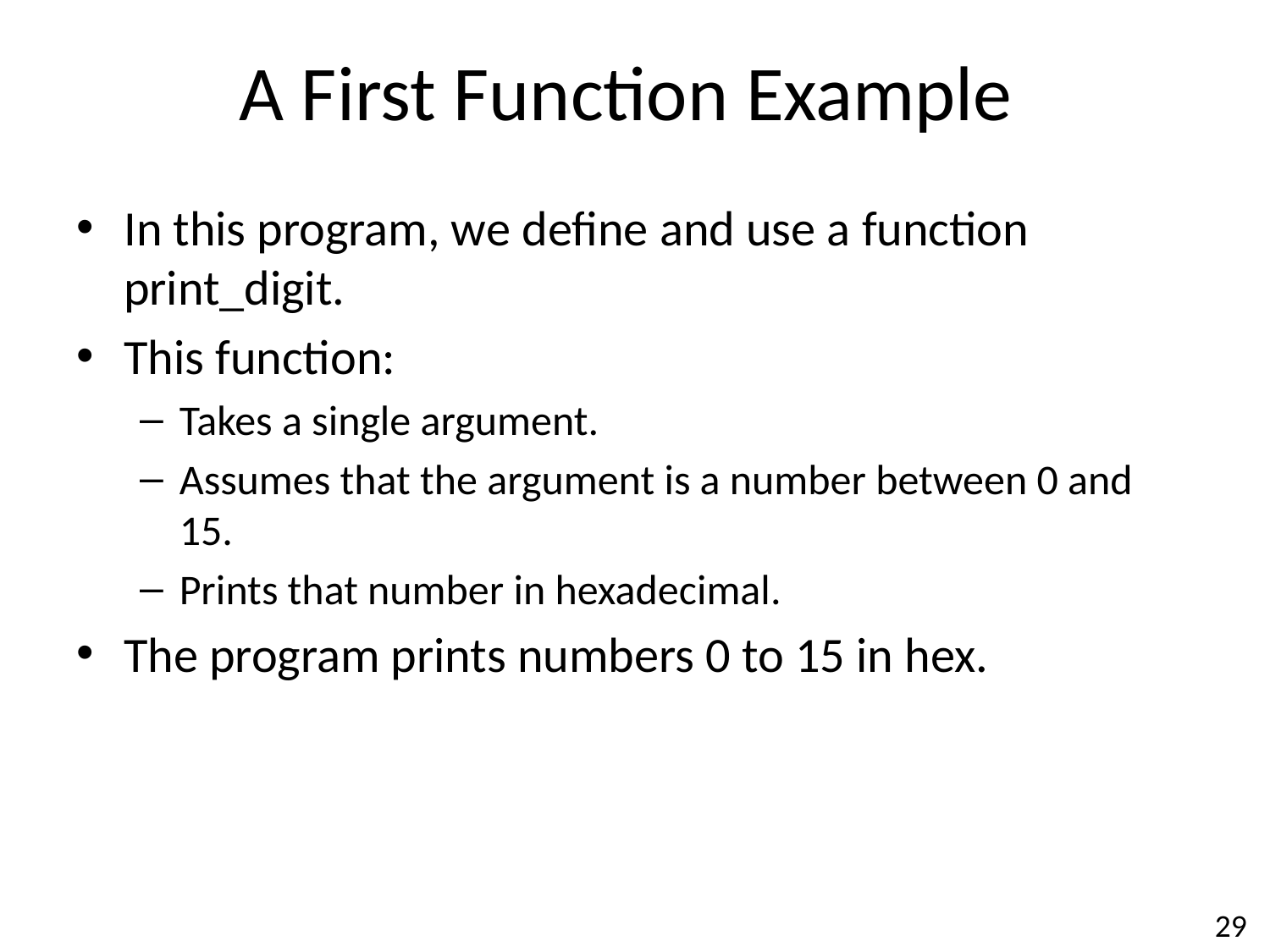

# A First Function Example
In this program, we define and use a function print_digit.
This function:
Takes a single argument.
Assumes that the argument is a number between 0 and 15.
Prints that number in hexadecimal.
The program prints numbers 0 to 15 in hex.
29